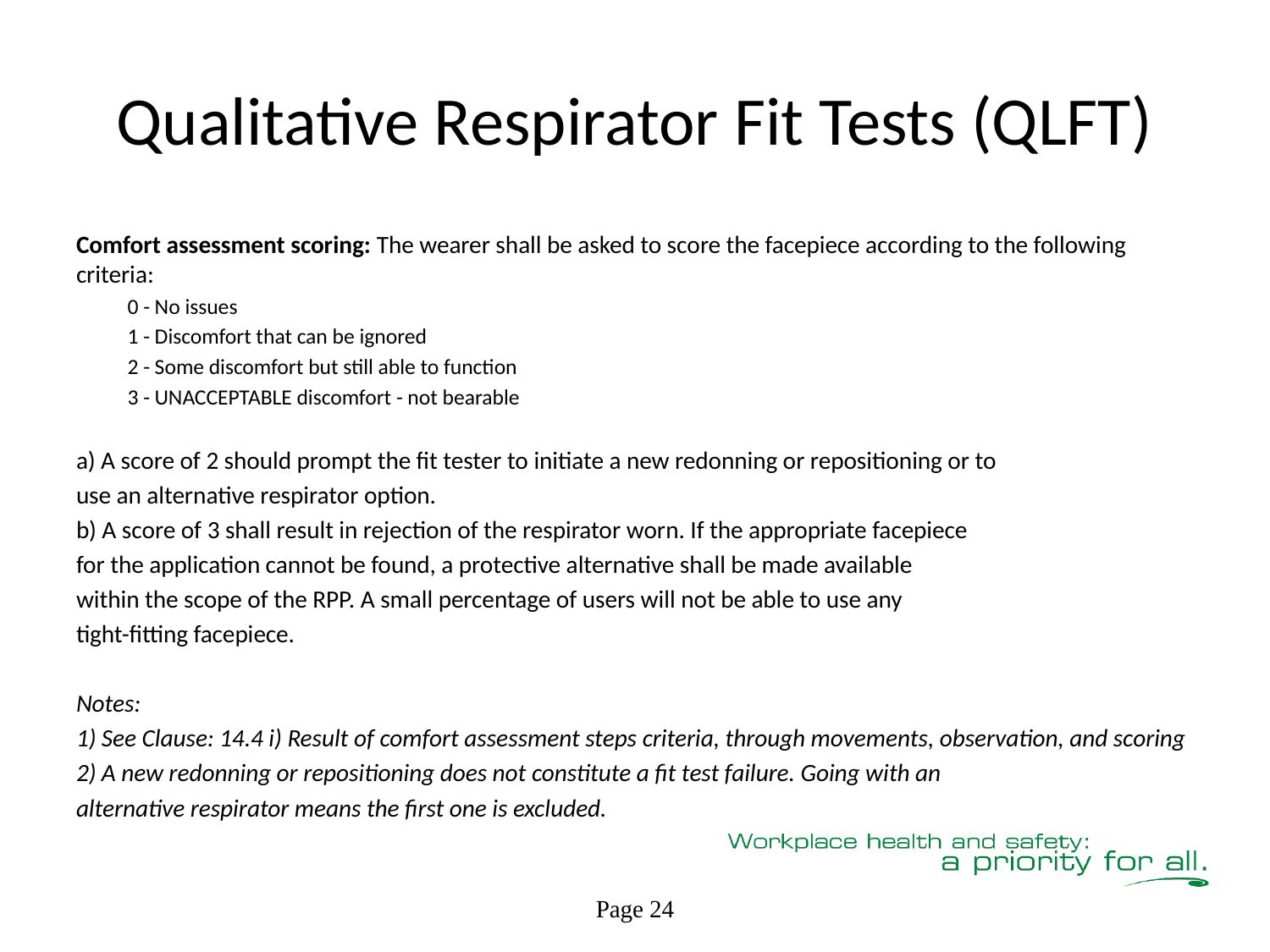

# Qualitative Respirator Fit Tests (QLFT)
Comfort assessment scoring: The wearer shall be asked to score the facepiece according to the following criteria:
0 - No issues
1 - Discomfort that can be ignored
2 - Some discomfort but still able to function
3 - UNACCEPTABLE discomfort - not bearable

a) A score of 2 should prompt the fit tester to initiate a new redonning or repositioning or to
use an alternative respirator option.
b) A score of 3 shall result in rejection of the respirator worn. If the appropriate facepiece
for the application cannot be found, a protective alternative shall be made available
within the scope of the RPP. A small percentage of users will not be able to use any
tight-fitting facepiece.

Notes:
1) See Clause: 14.4 i) Result of comfort assessment steps criteria, through movements, observation, and scoring
2) A new redonning or repositioning does not constitute a fit test failure. Going with an
alternative respirator means the first one is excluded.

Page 24